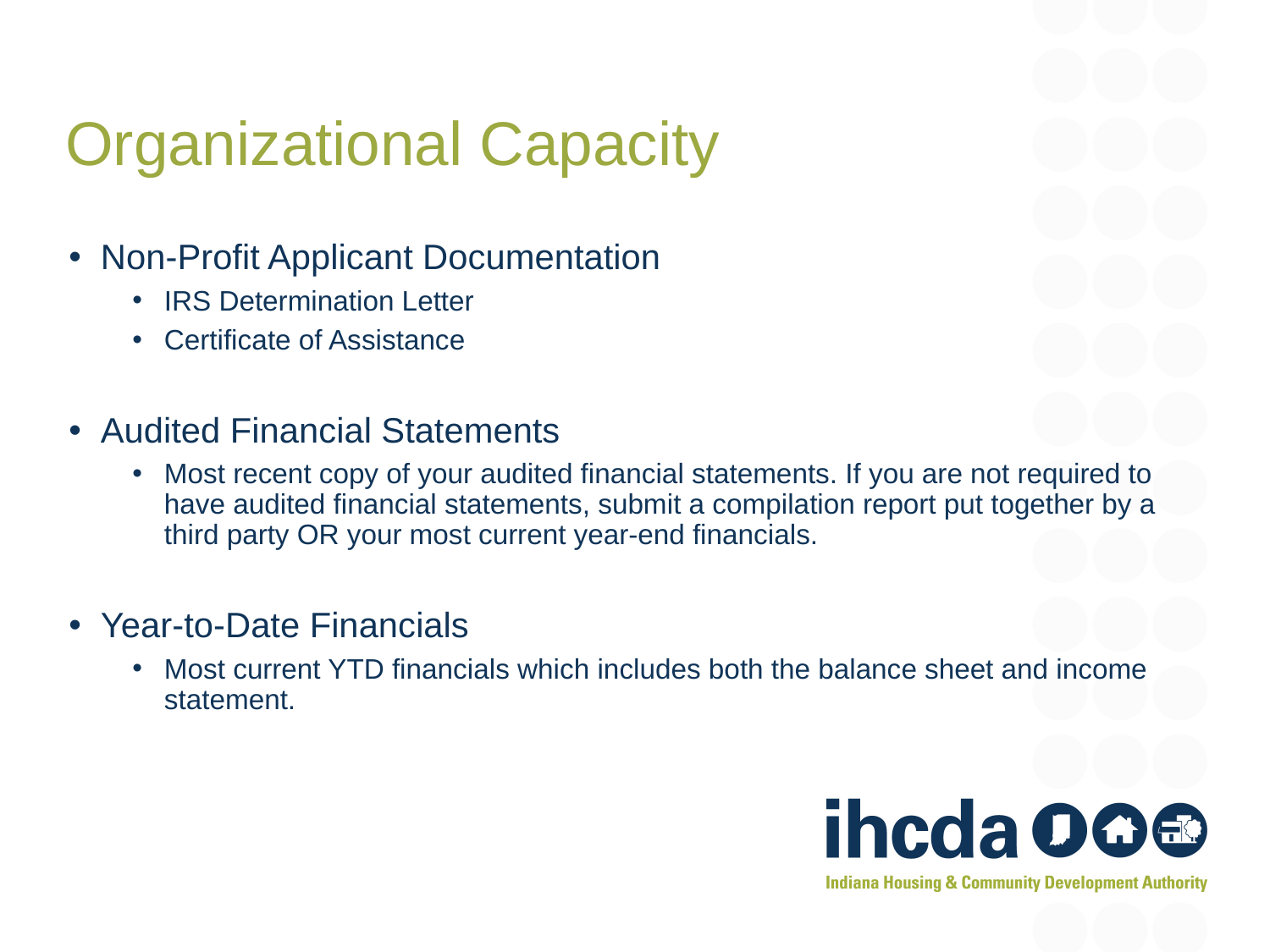

Organizational Capacity
Non-Profit Applicant Documentation
IRS Determination Letter
Certificate of Assistance

Audited Financial Statements
Most recent copy of your audited financial statements. If you are not required to have audited financial statements, submit a compilation report put together by a third party OR your most current year-end financials.

Year-to-Date Financials
Most current YTD financials which includes both the balance sheet and income statement.